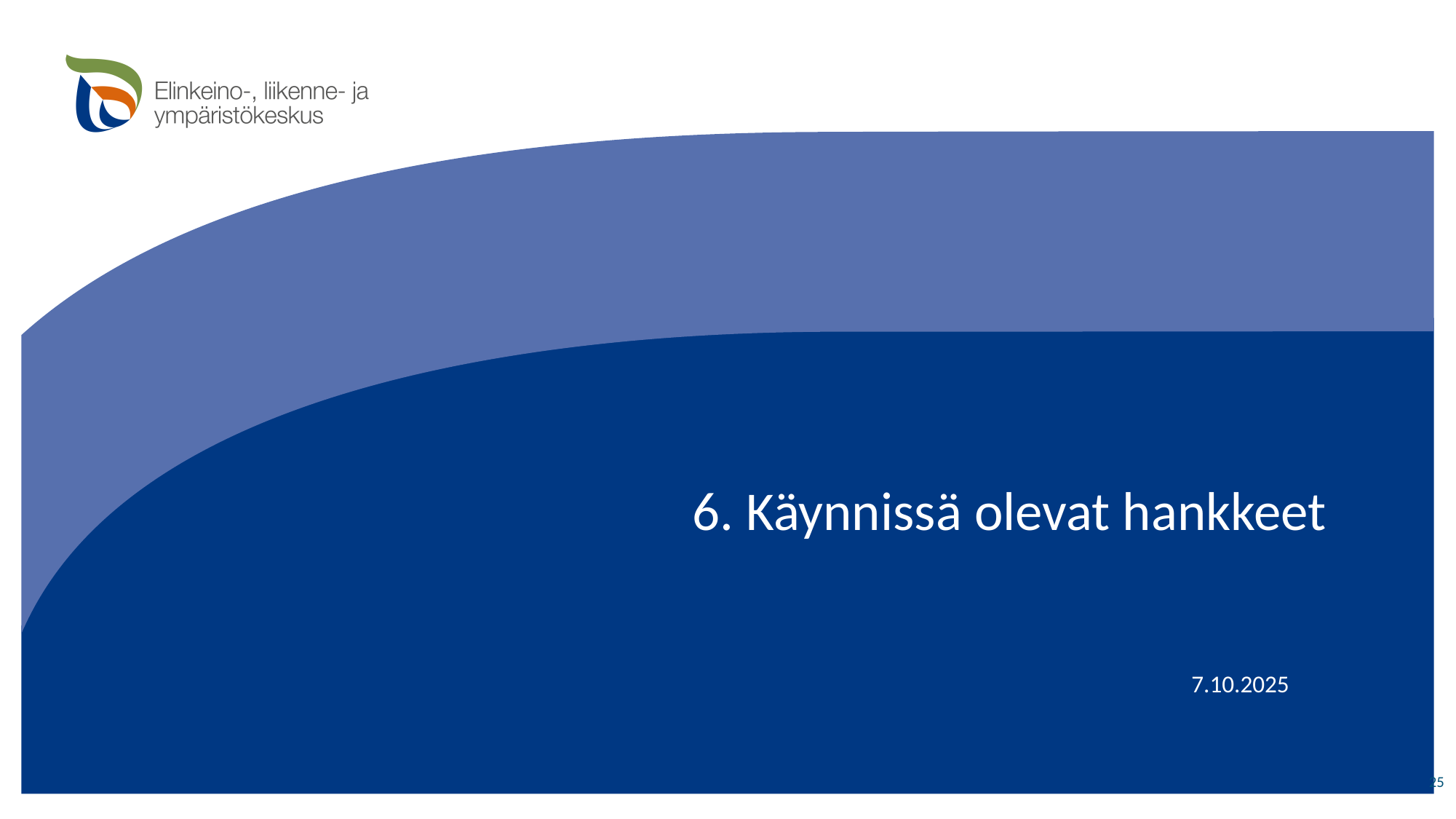

# 6. Käynnissä olevat hankkeet

7.10.2025
25